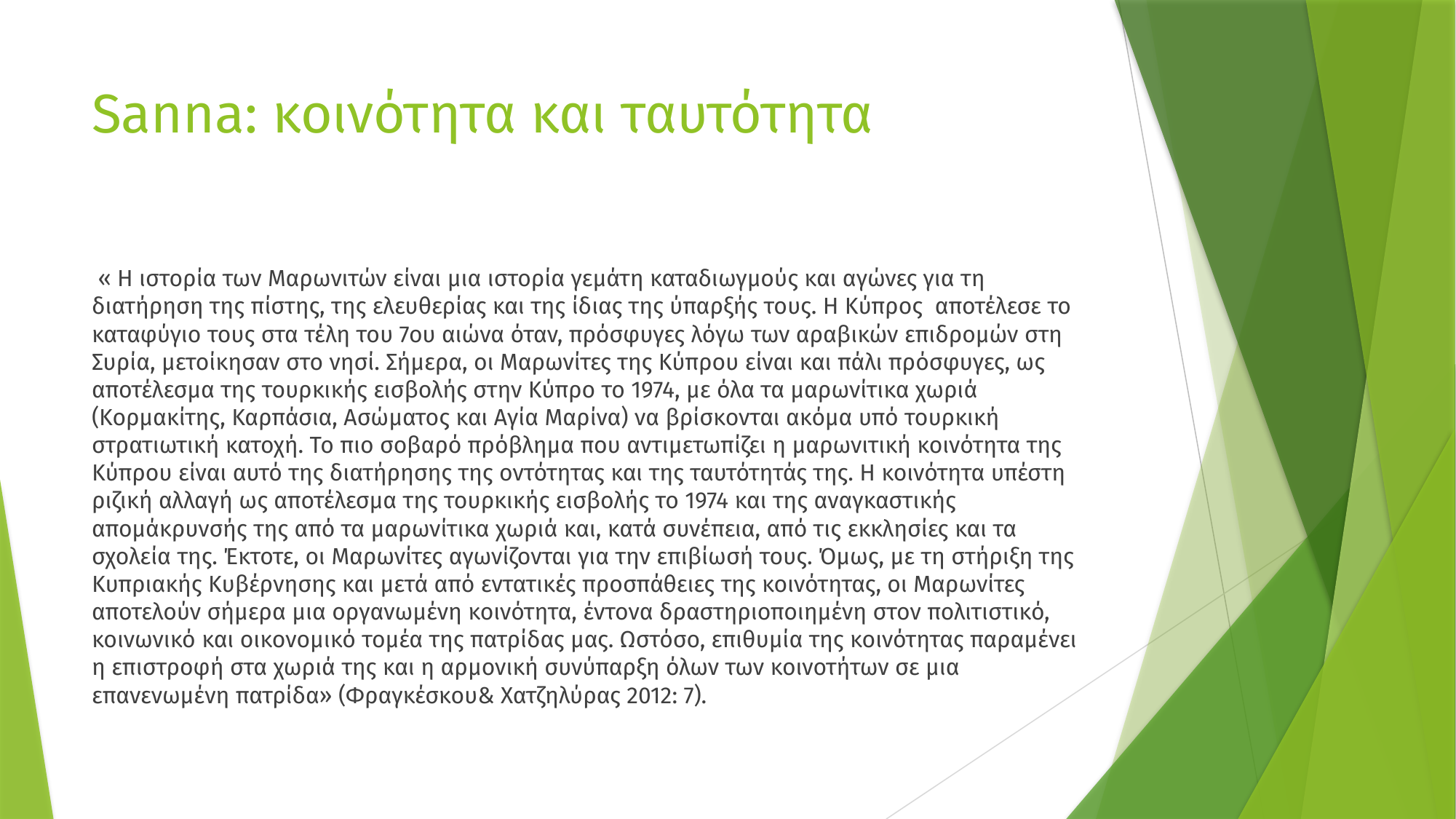

# Sanna: κοινότητα και ταυτότητα
 « Η ιστορία των Μαρωνιτών είναι μια ιστορία γεμάτη καταδιωγμούς και αγώνες για τη διατήρηση της πίστης, της ελευθερίας και της ίδιας της ύπαρξής τους. Η Κύπρος  αποτέλεσε το καταφύγιο τους στα τέλη του 7ου αιώνα όταν, πρόσφυγες λόγω των αραβικών επιδρομών στη Συρία, μετοίκησαν στο νησί. Σήμερα, οι Μαρωνίτες της Κύπρου είναι και πάλι πρόσφυγες, ως αποτέλεσμα της τουρκικής εισβολής στην Κύπρο το 1974, με όλα τα μαρωνίτικα χωριά (Κορμακίτης, Καρπάσια, Ασώματος και Αγία Μαρίνα) να βρίσκονται ακόμα υπό τουρκική στρατιωτική κατοχή. Το πιο σοβαρό πρόβλημα που αντιμετωπίζει η μαρωνιτική κοινότητα της Κύπρου είναι αυτό της διατήρησης της οντότητας και της ταυτότητάς της. Η κοινότητα υπέστη ριζική αλλαγή ως αποτέλεσμα της τουρκικής εισβολής το 1974 και της αναγκαστικής απομάκρυνσής της από τα μαρωνίτικα χωριά και, κατά συνέπεια, από τις εκκλησίες και τα σχολεία της. Έκτοτε, οι Μαρωνίτες αγωνίζονται για την επιβίωσή τους. Όμως, με τη στήριξη της Κυπριακής Κυβέρνησης και μετά από εντατικές προσπάθειες της κοινότητας, οι Μαρωνίτες αποτελούν σήμερα μια οργανωμένη κοινότητα, έντονα δραστηριοποιημένη στον πολιτιστικό, κοινωνικό και οικονομικό τομέα της πατρίδας μας. Ωστόσο, επιθυμία της κοινότητας παραμένει η επιστροφή στα χωριά της και η αρμονική συνύπαρξη όλων των κοινοτήτων σε μια επανενωμένη πατρίδα» (Φραγκέσκου& Χατζηλύρας 2012: 7).